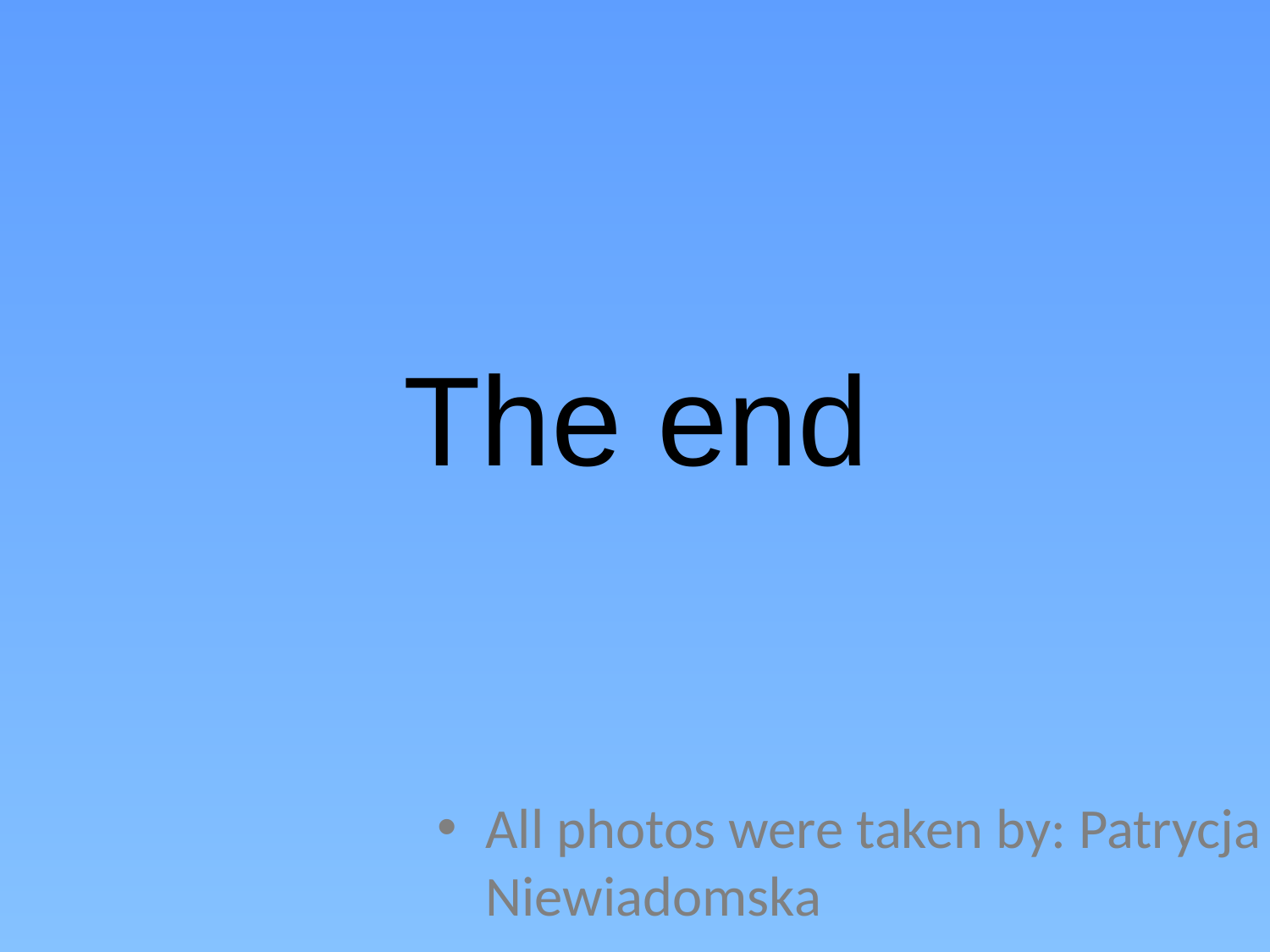

# The end
All photos were taken by: Patrycja Niewiadomska